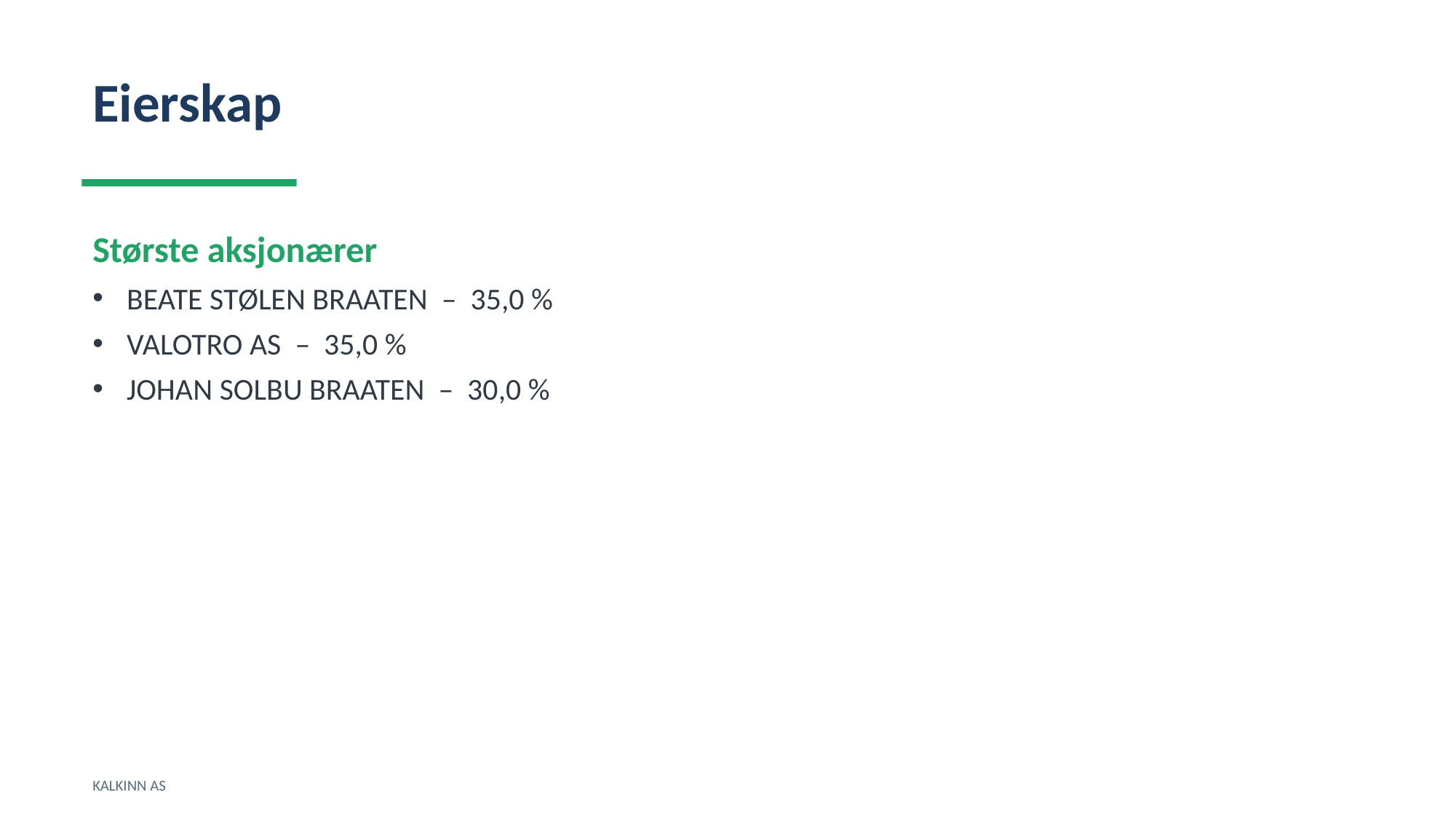

Eierskap

Største aksjonærer
BEATE STØLEN BRAATEN  –  35,0 %
VALOTRO AS  –  35,0 %
JOHAN SOLBU BRAATEN  –  30,0 %
KALKINN AS